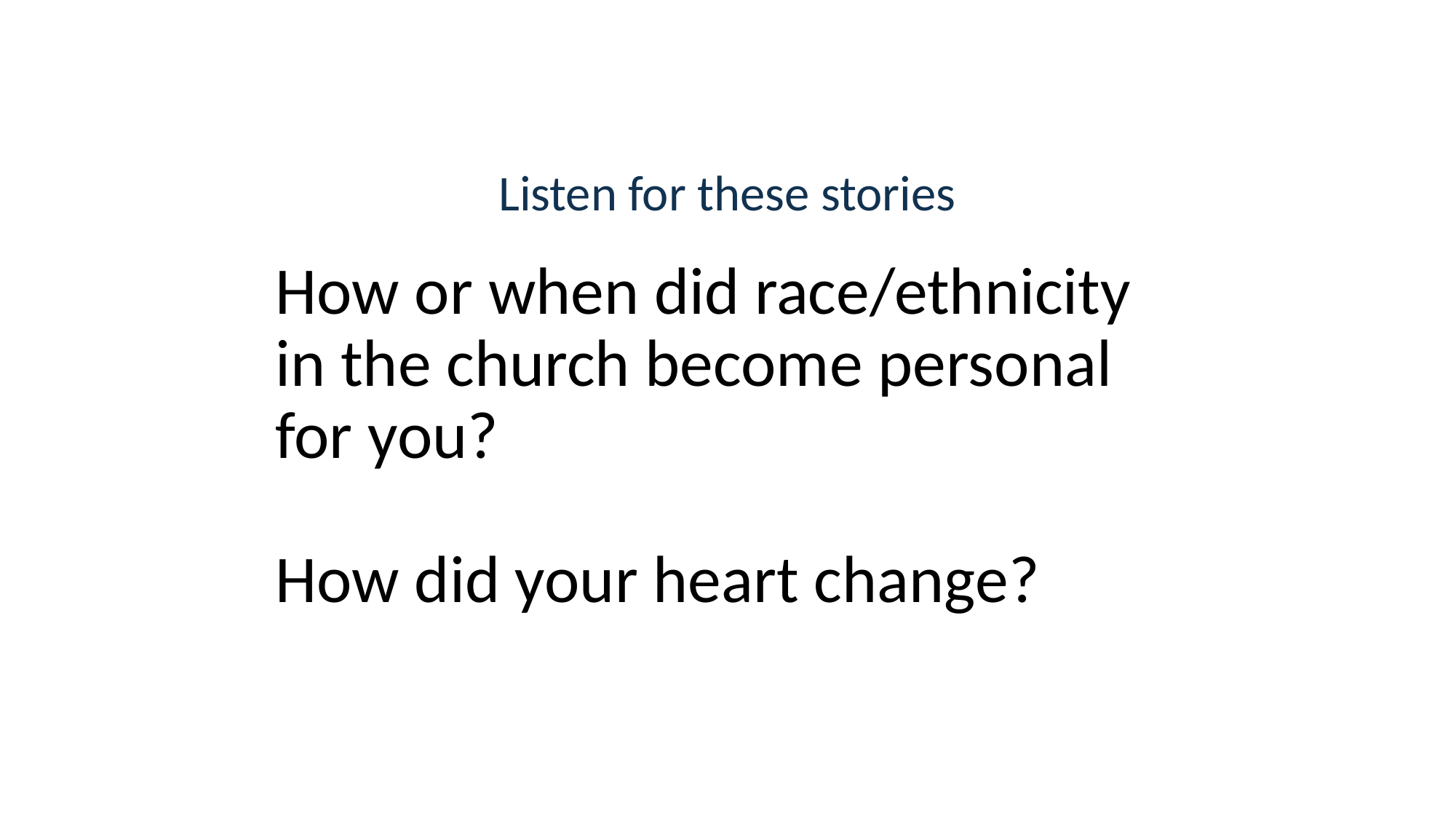

Listen for these stories
# How or when did race/ethnicity in the church become personal for you? How did your heart change?